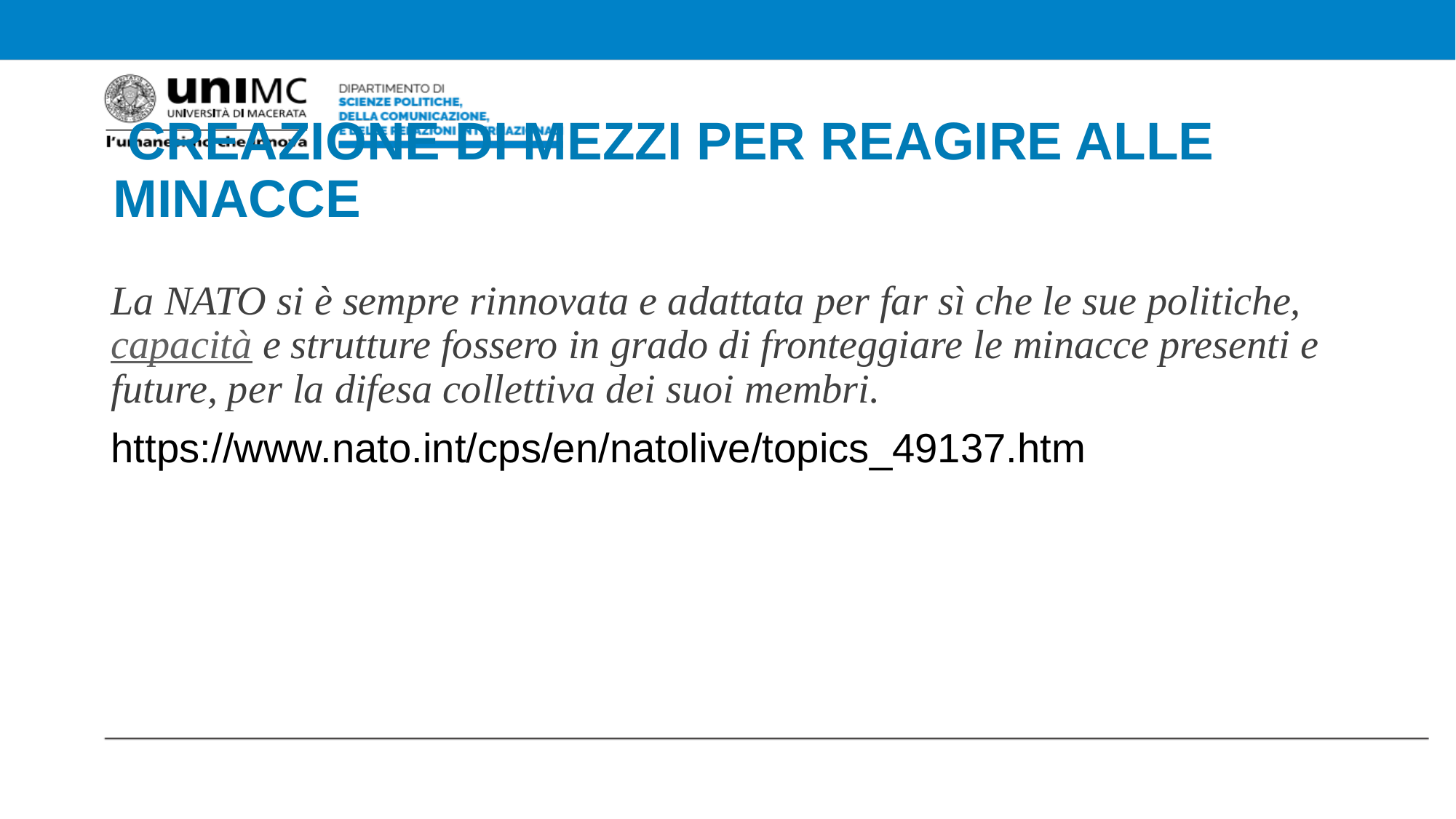

# CREAZIONE DI MEZZI PER REAGIRE ALLE MINACCE
La NATO si è sempre rinnovata e adattata per far sì che le sue politiche, capacità e strutture fossero in grado di fronteggiare le minacce presenti e future, per la difesa collettiva dei suoi membri.
https://www.nato.int/cps/en/natolive/topics_49137.htm